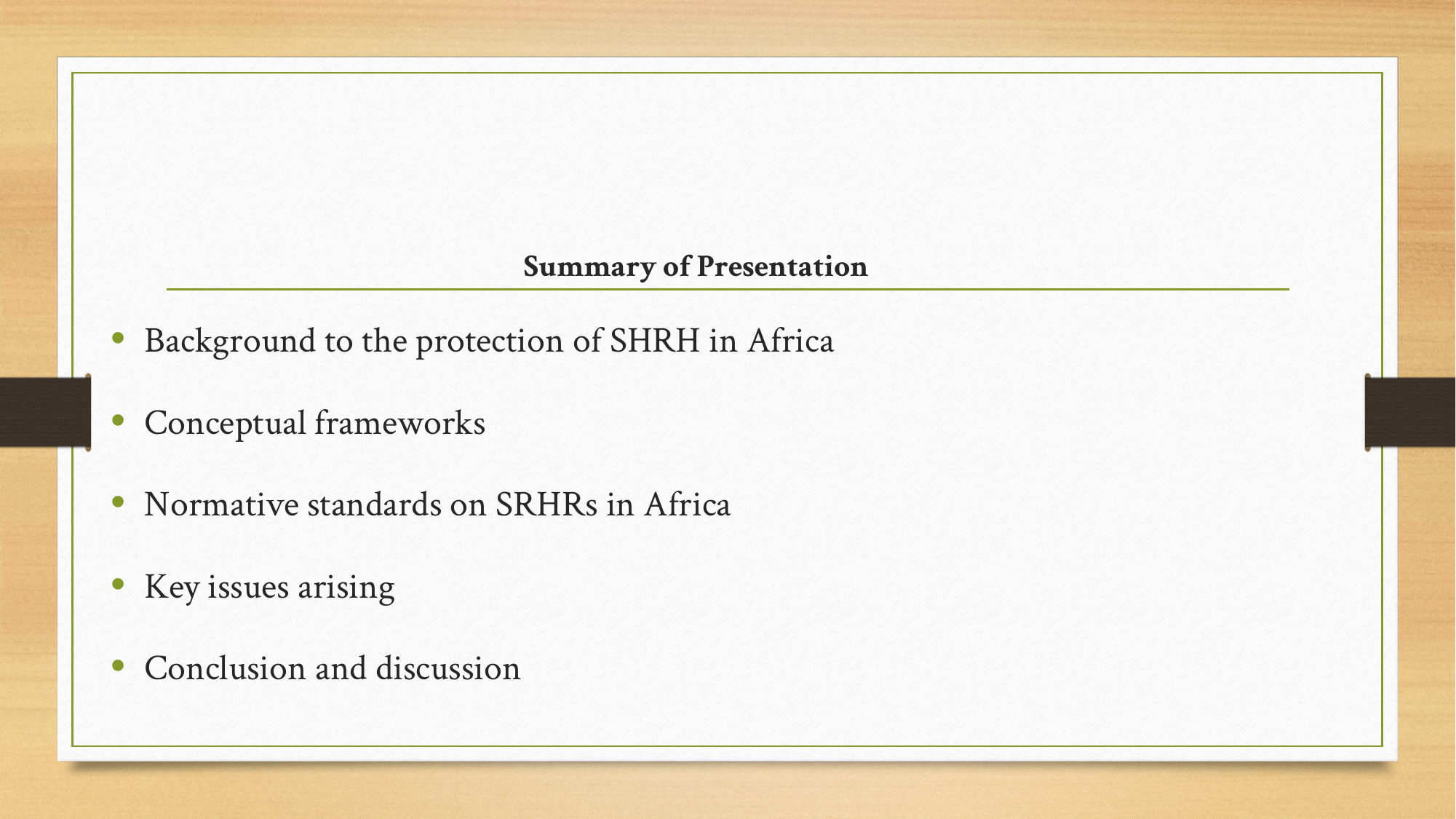

# Summary of Presentation
Background to the protection of SHRH in Africa
Conceptual frameworks
Normative standards on SRHRs in Africa
Key issues arising
Conclusion and discussion